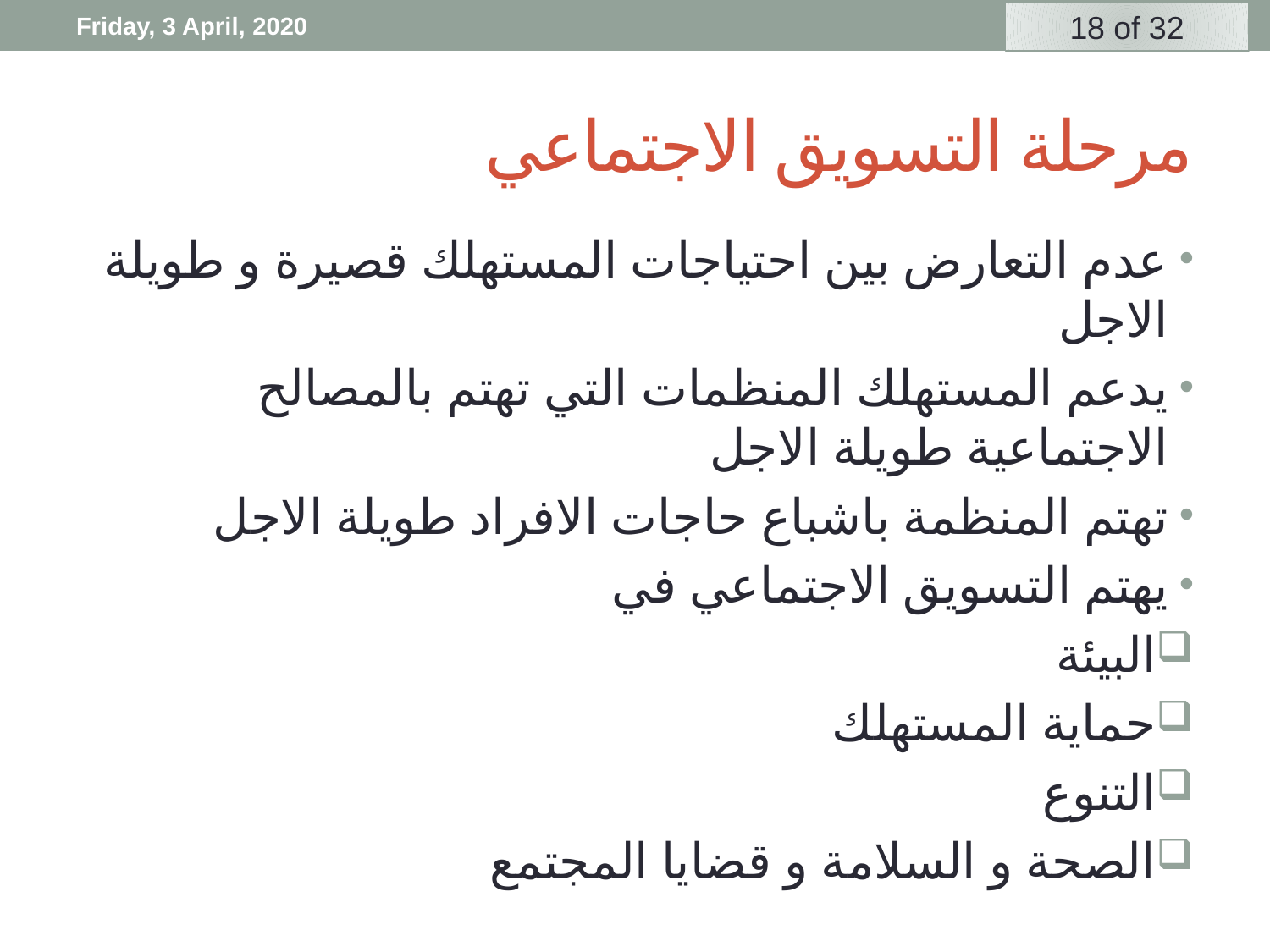

Friday, 3 April, 2020
# مرحلة التسويق الاجتماعي
عدم التعارض بين احتياجات المستهلك قصيرة و طويلة الاجل
يدعم المستهلك المنظمات التي تهتم بالمصالح الاجتماعية طويلة الاجل
تهتم المنظمة باشباع حاجات الافراد طويلة الاجل
يهتم التسويق الاجتماعي في
البيئة
حماية المستهلك
التنوع
الصحة و السلامة و قضايا المجتمع